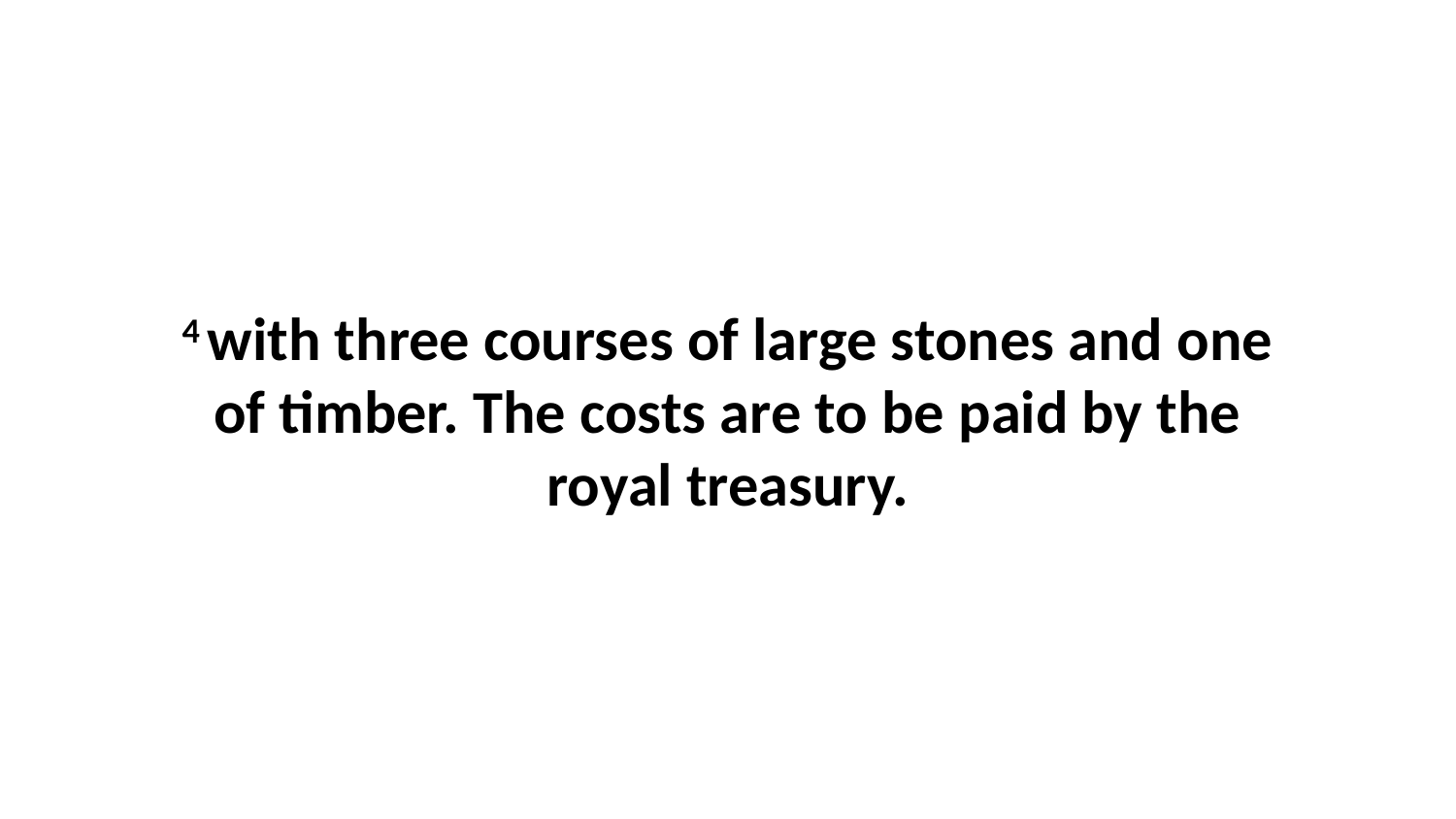

4 with three courses of large stones and one of timber. The costs are to be paid by the royal treasury.